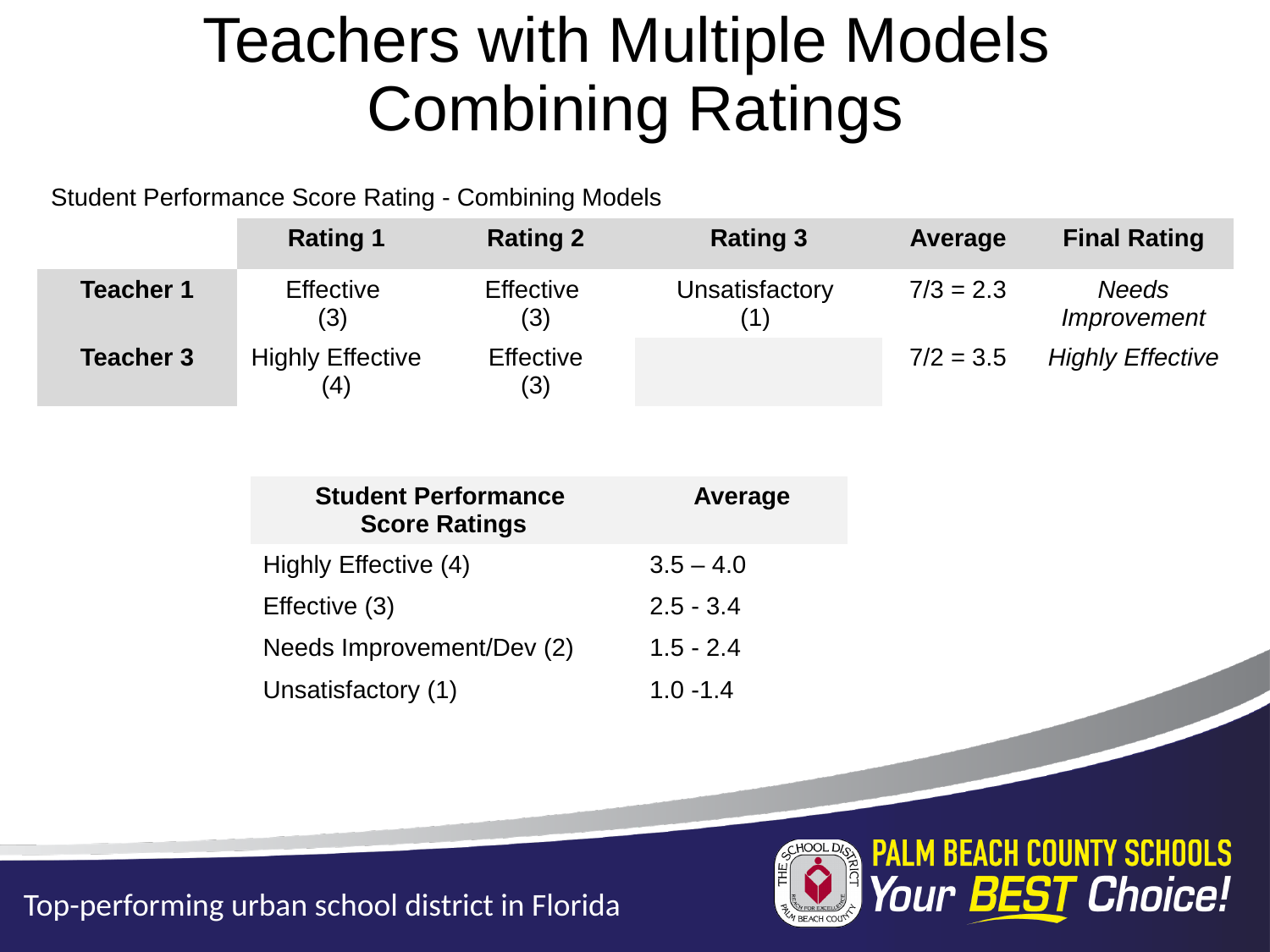

Teachers with Multiple Models
Combining Ratings
Student Performance Score Rating - Combining Models
|  | Rating 1 | Rating 2 | Rating 3 | Average | Final Rating |
| --- | --- | --- | --- | --- | --- |
| Teacher 1 | Effective (3) | Effective (3) | Unsatisfactory (1) | 7/3 = 2.3 | Needs Improvement |
| Teacher 3 | Highly Effective (4) | Effective (3) |  | 7/2 = 3.5 | Highly Effective |
| Student Performance Score Ratings | Average |
| --- | --- |
| Highly Effective (4) | 3.5 – 4.0 |
| Effective (3) | 2.5 - 3.4 |
| Needs Improvement/Dev (2) | 1.5 - 2.4 |
| Unsatisfactory (1) | 1.0 -1.4 |